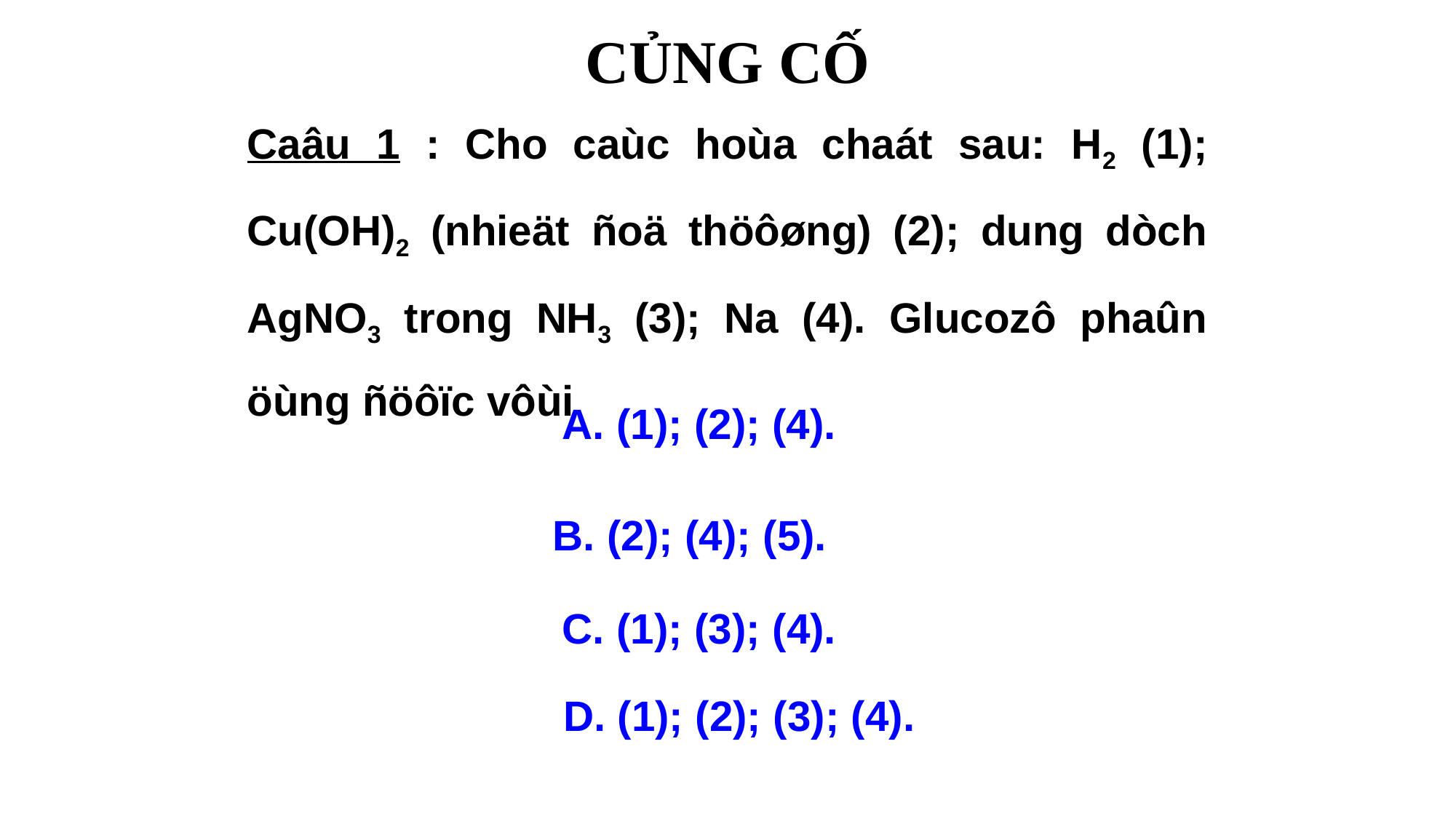

# CỦNG CỐ
Caâu 1 : Cho caùc hoùa chaát sau: H2 (1); Cu(OH)2 (nhieät ñoä thöôøng) (2); dung dòch AgNO3 trong NH3 (3); Na (4). Glucozô phaûn öùng ñöôïc vôùi
        A. (1); (2); (4).
B. (2); (4); (5).
        C. (1); (3); (4).
     D. (1); (2); (3); (4).